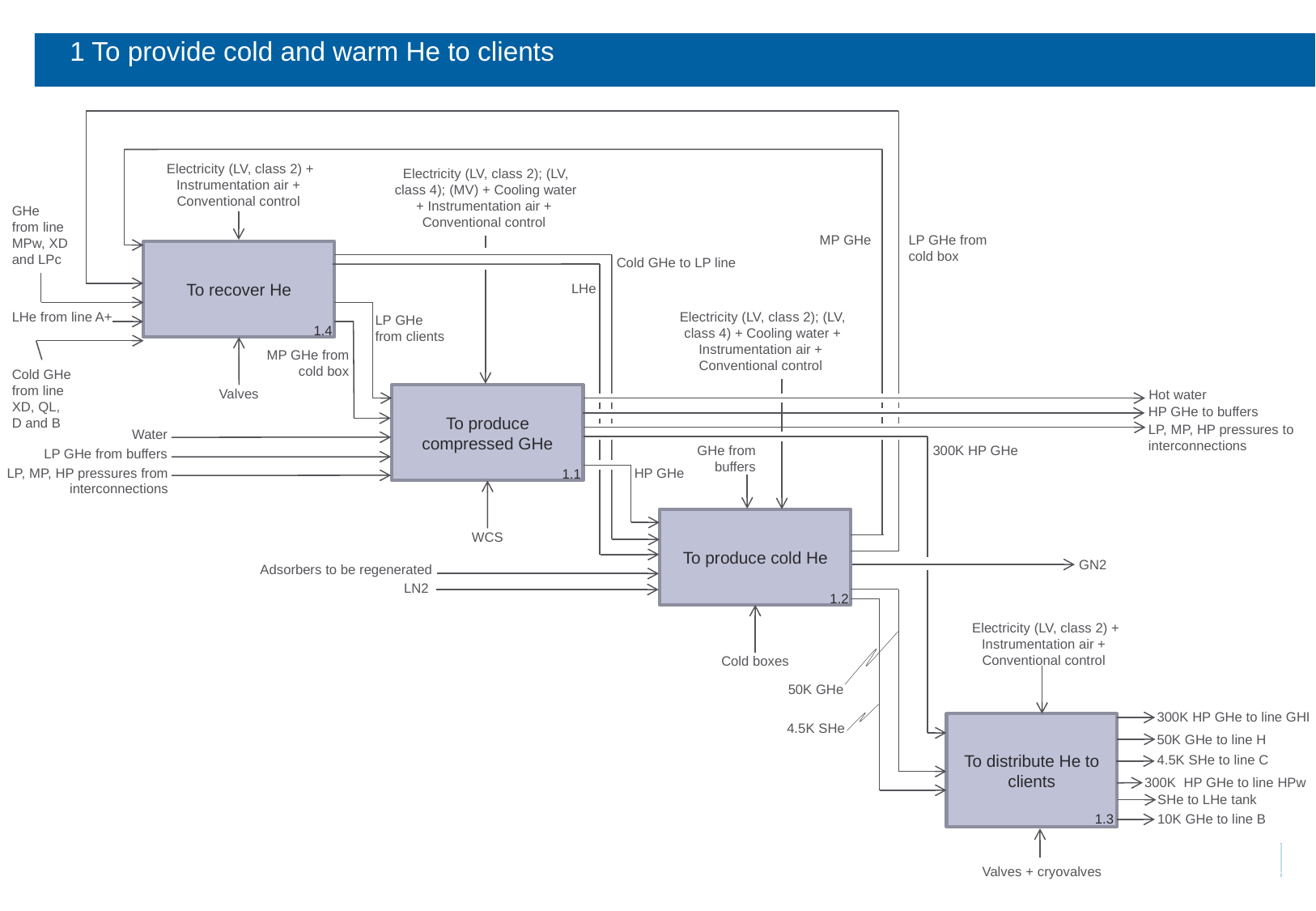

# 1 To provide cold and warm He to clients

Electricity (LV, class 2) + Instrumentation air +  Conventional control
Electricity (LV, class 2); (LV, class 4); (MV) + Cooling water + Instrumentation air +  Conventional control
GHe from line MPw, XD and LPc
MP GHe
LP GHe from cold box

To recover He
1.4
Cold GHe to LP line
LHe

Electricity (LV, class 2); (LV, class 4) + Cooling water + Instrumentation air +  Conventional control
LHe from line A+
LP GHe from clients
MP GHe from cold box
Cold GHe from line XD, QL, D and B

Valves
Hot water

To produce compressed GHe
1.1

HP GHe to buffers

LP, MP, HP pressures to interconnections
Water
GHe from buffers
300K HP GHe
LP GHe from buffers

LP, MP, HP pressures from interconnections
HP GHe
To produce cold He
1.2
WCS

 GN2
Adsorbers to be regenerated
LN2
Electricity (LV, class 2) + Instrumentation air +  Conventional control

Cold boxes
50K GHe

300K HP GHe to line GHI
4.5K SHe
To distribute He to clients
1.3
50K GHe to line H
4.5K SHe to line C
300K  HP GHe to line HPw
SHe to LHe tank
10K GHe to line B
Valves + cryovalves